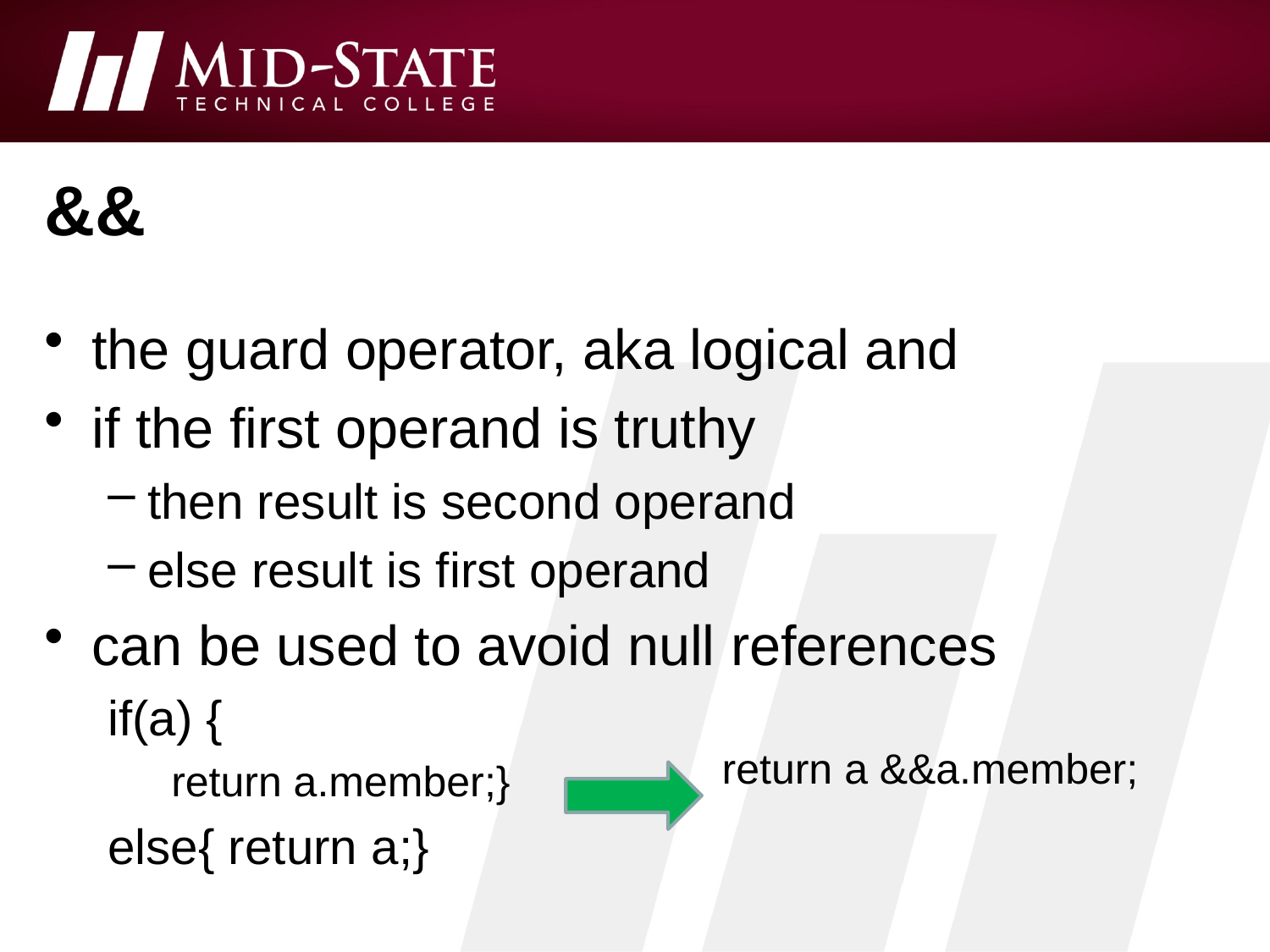

# &&
the guard operator, aka logical and
if the first operand is truthy
then result is second operand
else result is first operand
can be used to avoid null references
if(a) {
return a.member;}
else{ return a;}

return a &&a.member;